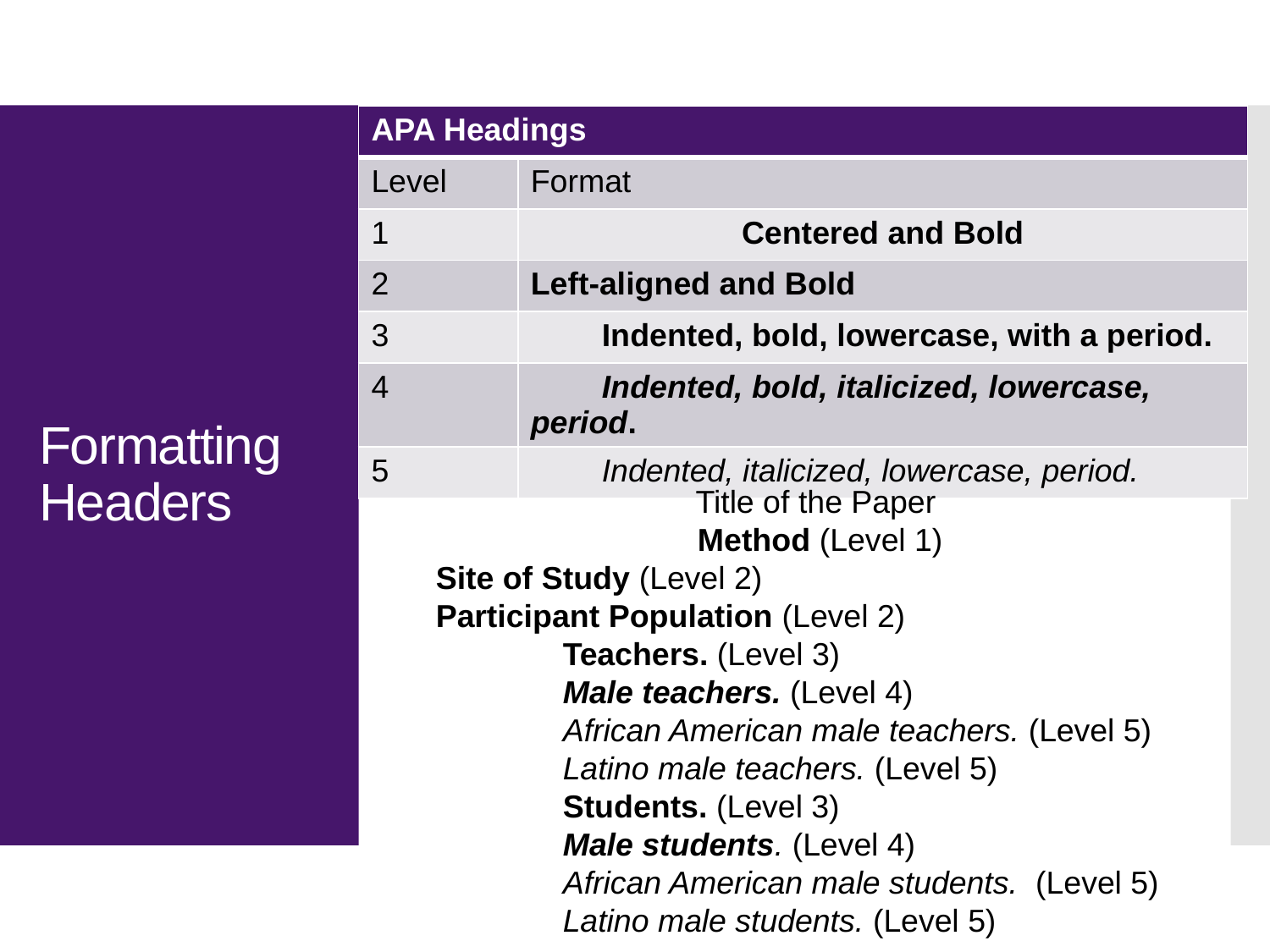

| APA Headings |  |
| --- | --- |
| Level | Format |
| 1 | Centered and Bold |
| 2 | Left-aligned and Bold |
| 3 | Indented, bold, lowercase, with a period. |
| 4 | Indented, bold, italicized, lowercase, period. |
| 5 | Indented, italicized, lowercase, period. |
# Formatting Headers
Title of the Paper
Method (Level 1)
Site of Study (Level 2)
Participant Population (Level 2)
	Teachers. (Level 3)
	Male teachers. (Level 4)
	African American male teachers. (Level 5)
	Latino male teachers. (Level 5)
	Students. (Level 3)
	Male students. (Level 4)
	African American male students.  (Level 5)
	Latino male students. (Level 5)

Table and example from Purdue OWL at https://owl.purdue.edu/owl/research_and_citation/apa_style/apa_formatting_and_style_guide/apa_headings_and_seriation.html